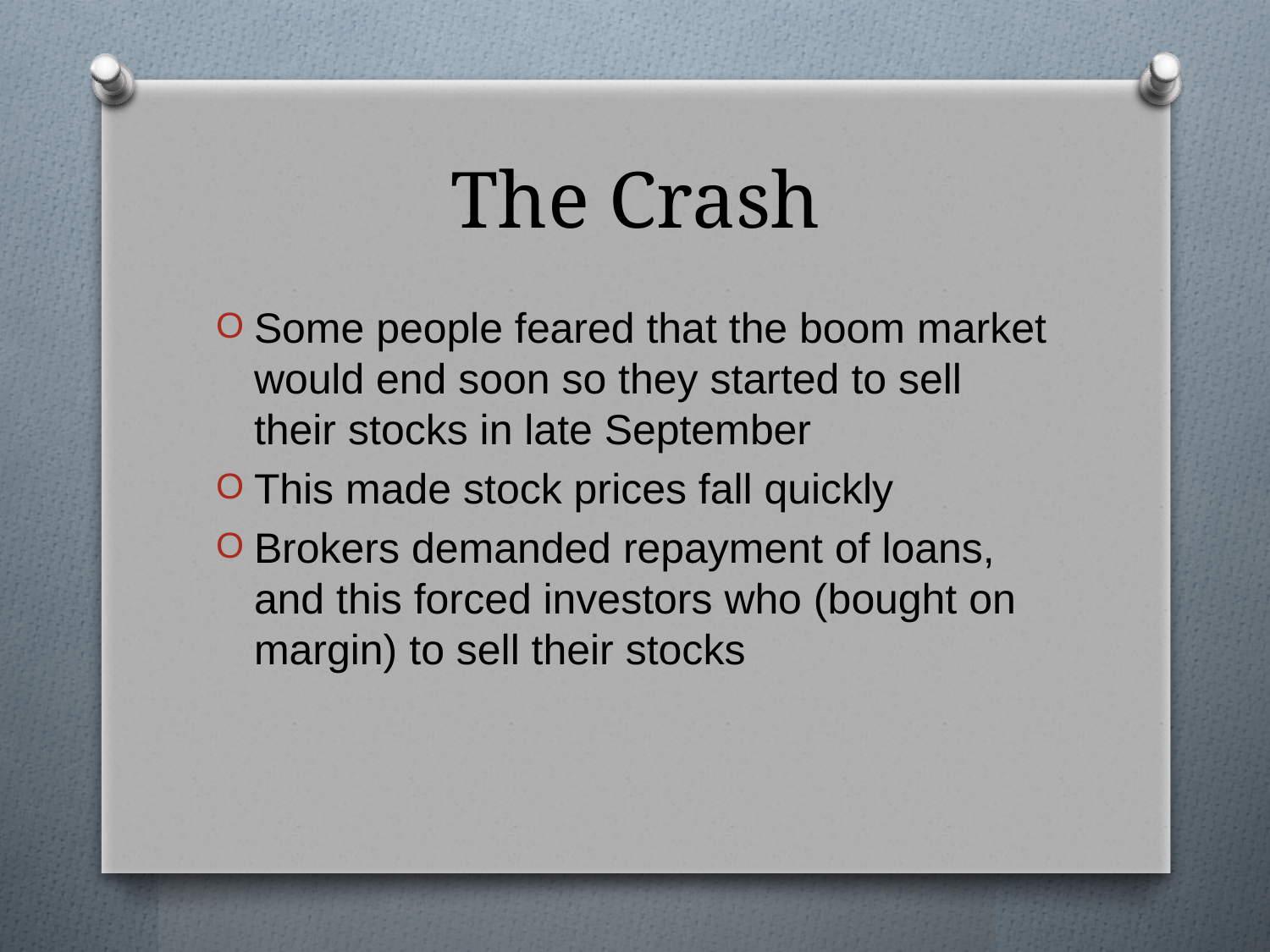

# The Crash
Some people feared that the boom market would end soon so they started to sell their stocks in late September
This made stock prices fall quickly
Brokers demanded repayment of loans, and this forced investors who (bought on margin) to sell their stocks